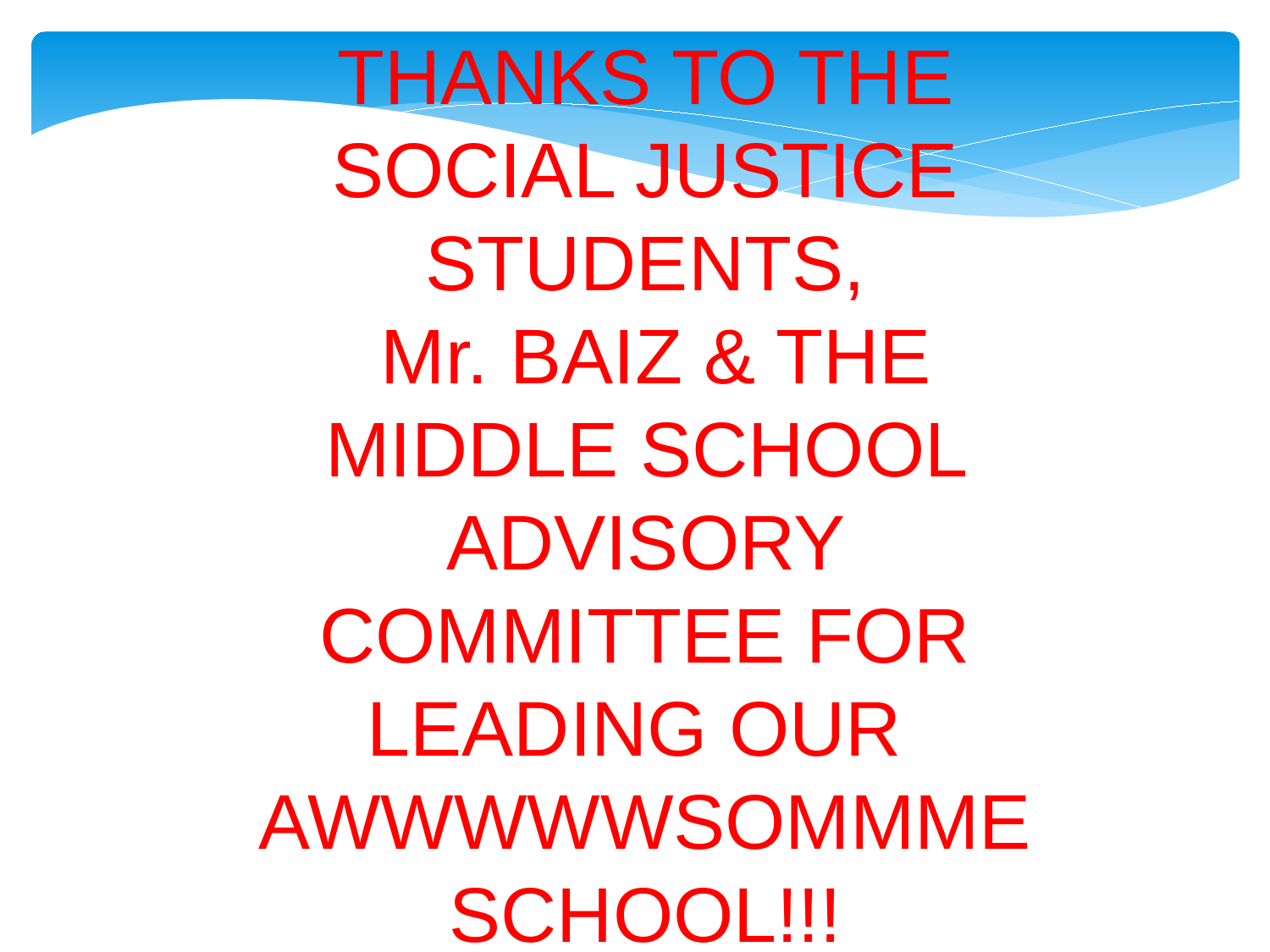

THANKS TO THE SOCIAL JUSTICE STUDENTS,
 Mr. BAIZ & THE MIDDLE SCHOOL ADVISORY COMMITTEE FOR LEADING OUR  AWWWWWSOMMME SCHOOL!!!